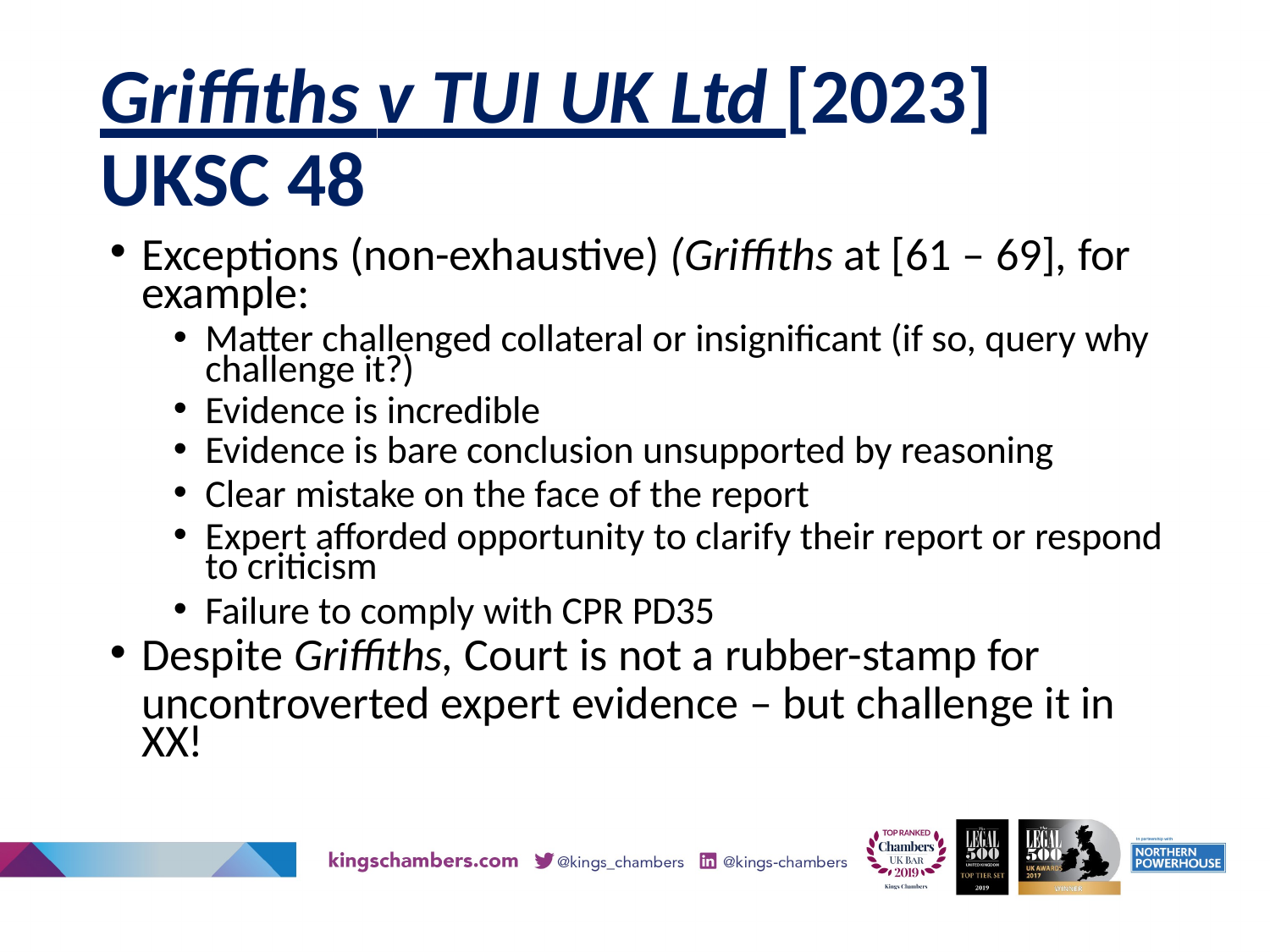

# Griffiths v TUI UK Ltd [2023] UKSC 48
Exceptions (non-exhaustive) (Griffiths at [61 – 69], for example:
Matter challenged collateral or insignificant (if so, query why
challenge it?)
Evidence is incredible
Evidence is bare conclusion unsupported by reasoning
Clear mistake on the face of the report
Expert afforded opportunity to clarify their report or respond
to criticism
Failure to comply with CPR PD35
Despite Griffiths, Court is not a rubber-stamp for
uncontroverted expert evidence – but challenge it in XX!